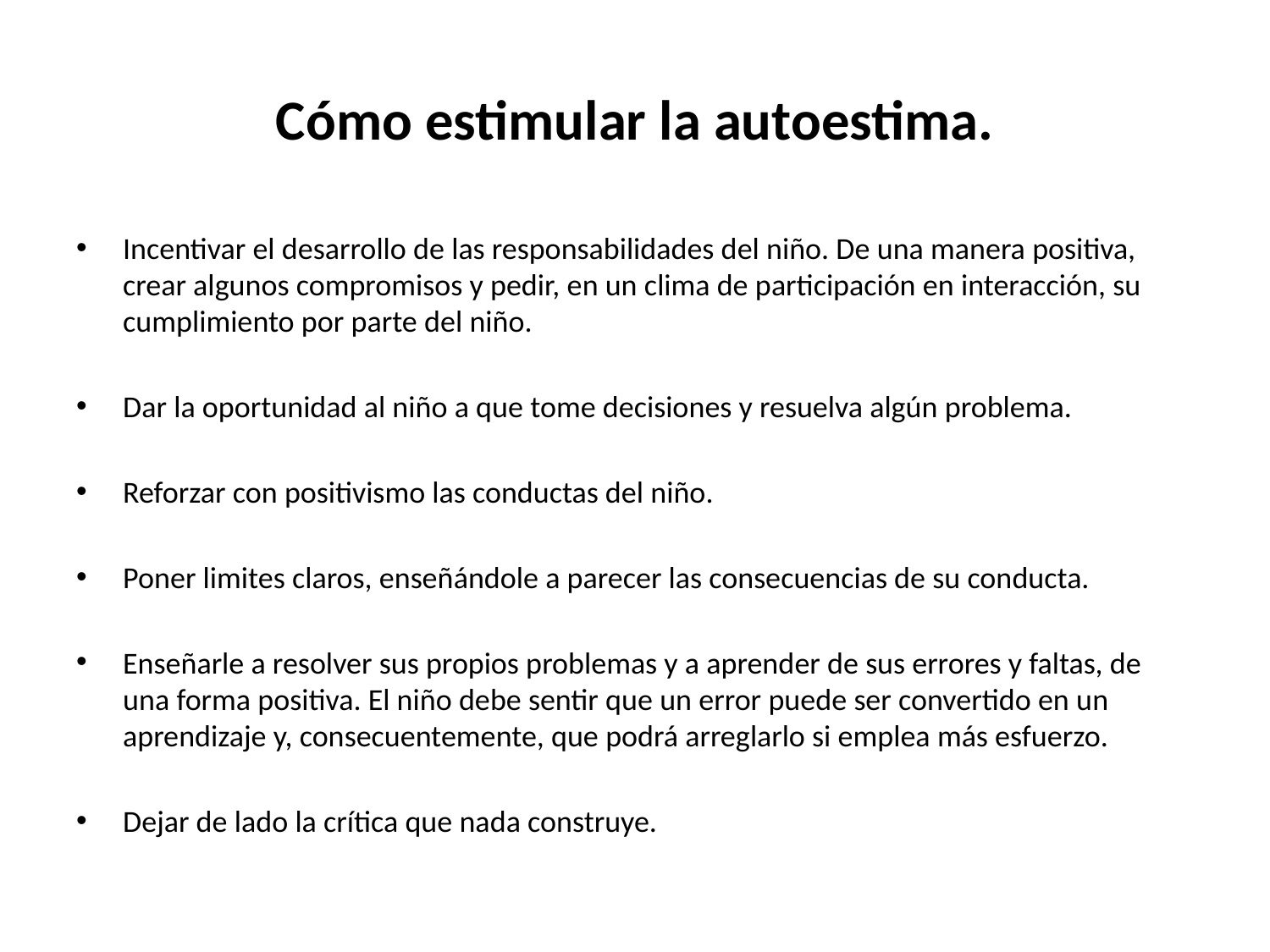

# Cómo estimular la autoestima.
Incentivar el desarrollo de las responsabilidades del niño. De una manera positiva, crear algunos compromisos y pedir, en un clima de participación en interacción, su cumplimiento por parte del niño.

Dar la oportunidad al niño a que tome decisiones y resuelva algún problema.

Reforzar con positivismo las conductas del niño.

Poner limites claros, enseñándole a parecer las consecuencias de su conducta.

Enseñarle a resolver sus propios problemas y a aprender de sus errores y faltas, de una forma positiva. El niño debe sentir que un error puede ser convertido en un aprendizaje y, consecuentemente, que podrá arreglarlo si emplea más esfuerzo.

Dejar de lado la crítica que nada construye.